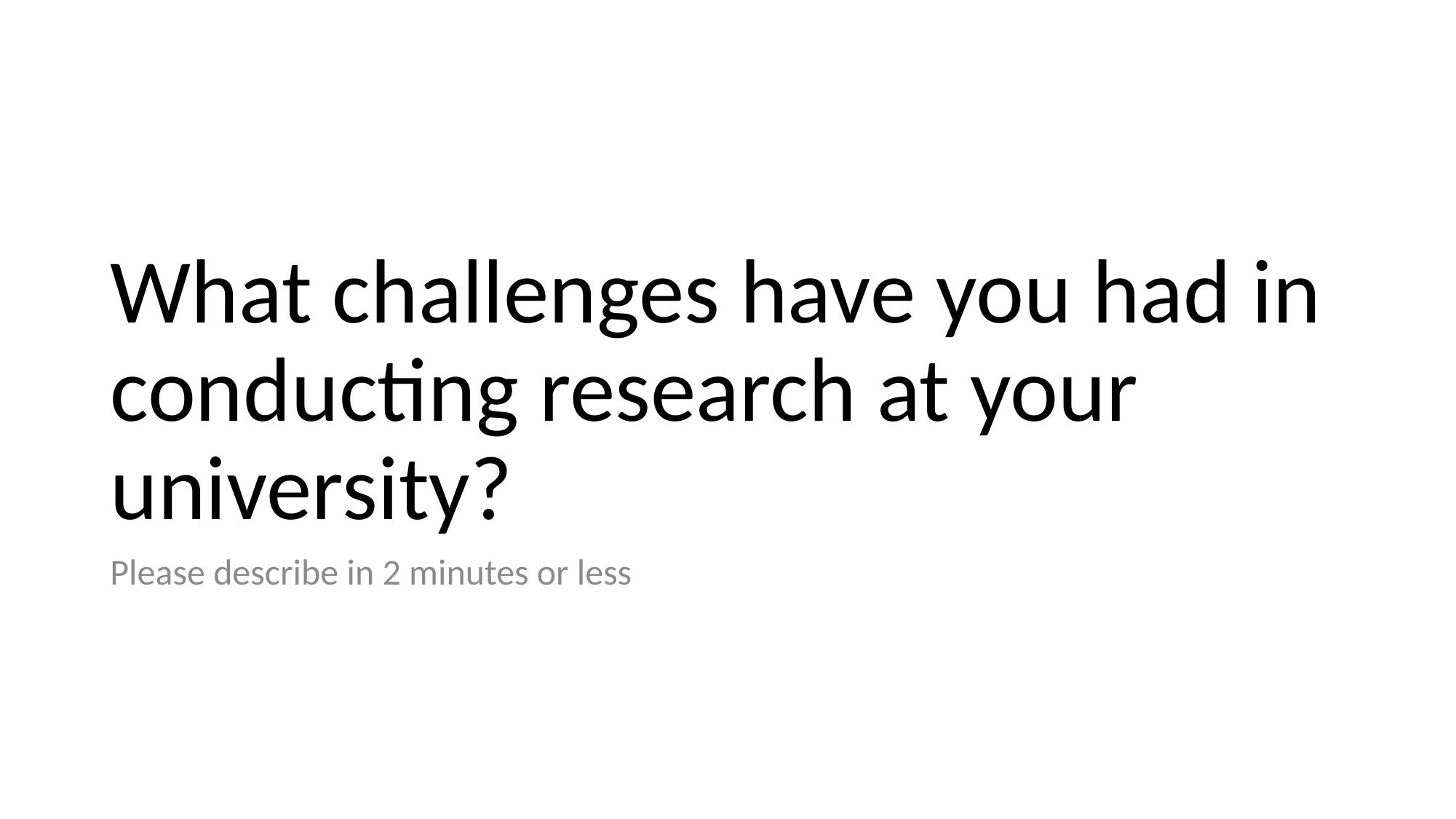

# What challenges have you had in conducting research at your university?
Please describe in 2 minutes or less